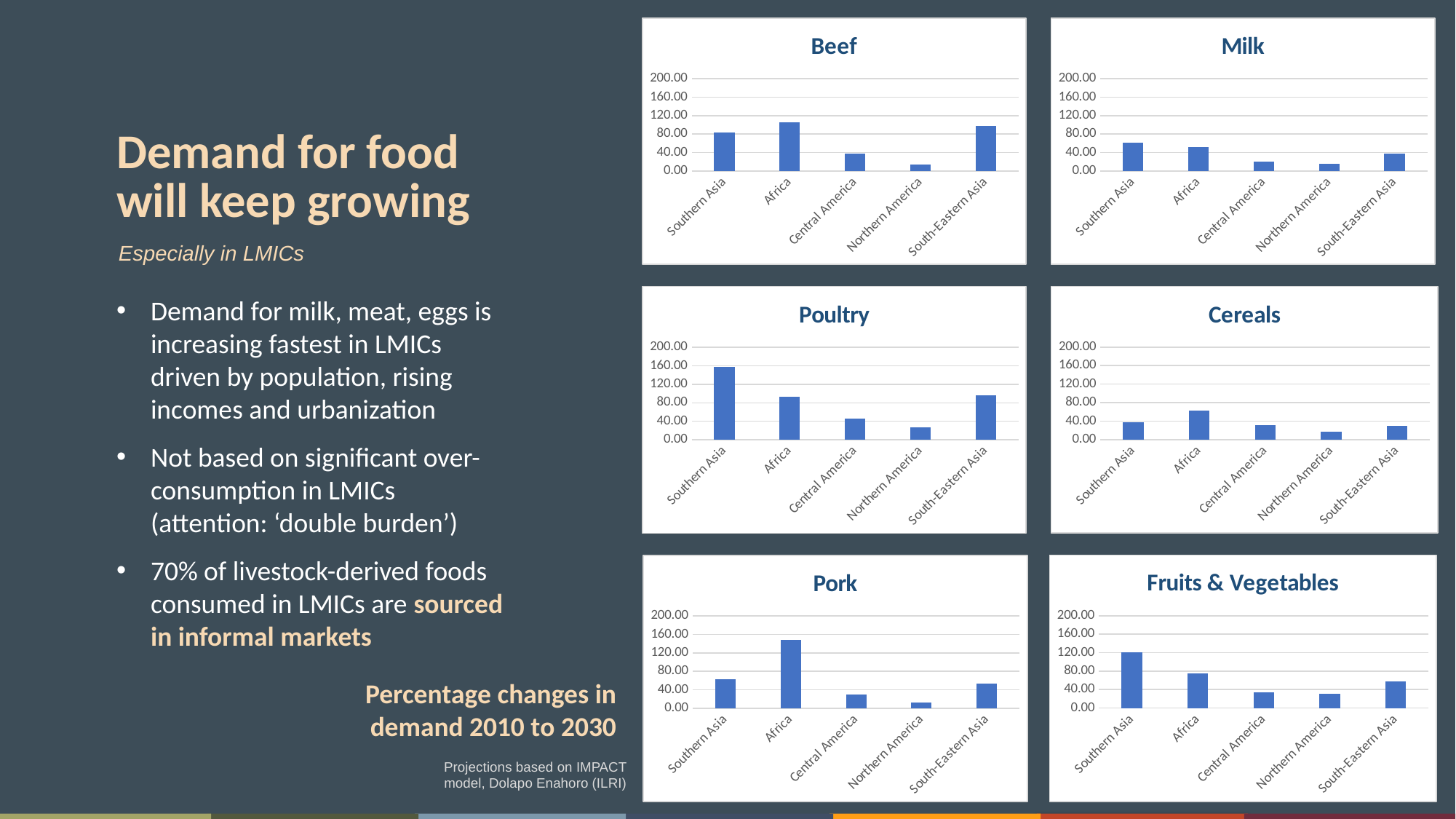

### Chart: Beef

| Category |  |
|---|---|
| Southern Asia | 83.66506126977308 |
| Africa | 104.84818835254548 |
| Central America | 37.91112224734208 |
| Northern America | 13.611164186887597 |
| South-Eastern Asia | 97.38790761560976 |

### Chart: Milk

| Category |  |
|---|---|
| Southern Asia | 61.46610154931083 |
| Africa | 52.418830691256076 |
| Central America | 20.48978440849078 |
| Northern America | 16.351513752823553 |
| South-Eastern Asia | 37.318007875772494 |

### Chart: Cereals

| Category |  |
|---|---|
| Southern Asia | 37.163852150323436 |
| Africa | 62.48280649006136 |
| Central America | 31.281387589438115 |
| Northern America | 16.951228686300922 |
| South-Eastern Asia | 29.589932752736853 |

### Chart: Poultry

| Category |  |
|---|---|
| Southern Asia | 157.30609993648534 |
| Africa | 93.55513829220776 |
| Central America | 46.44000825839006 |
| Northern America | 26.906498659559237 |
| South-Eastern Asia | 96.8918136553539 |

### Chart:

| Category | Fruits & Vegetables |
|---|---|
| Southern Asia | 120.88042253066831 |
| Africa | 74.93351674086615 |
| Central America | 34.03875127198826 |
| Northern America | 31.350886660157645 |
| South-Eastern Asia | 58.1688058937435 |

### Chart: Pork

| Category |  |
|---|---|
| Southern Asia | 63.79505592281875 |
| Africa | 149.037876236719 |
| Central America | 30.4444356468397 |
| Northern America | 12.19119031700784 |
| South-Eastern Asia | 53.72708547210108 |
Demand for food will keep growing
Especially in LMICs
Demand for milk, meat, eggs is increasing fastest in LMICs driven by population, rising incomes and urbanization
Not based on significant over-consumption in LMICs (attention: ‘double burden’)
70% of livestock-derived foods consumed in LMICs are sourced in informal markets

Percentage changes in demand 2010 to 2030
Projections based on IMPACT model, Dolapo Enahoro (ILRI)